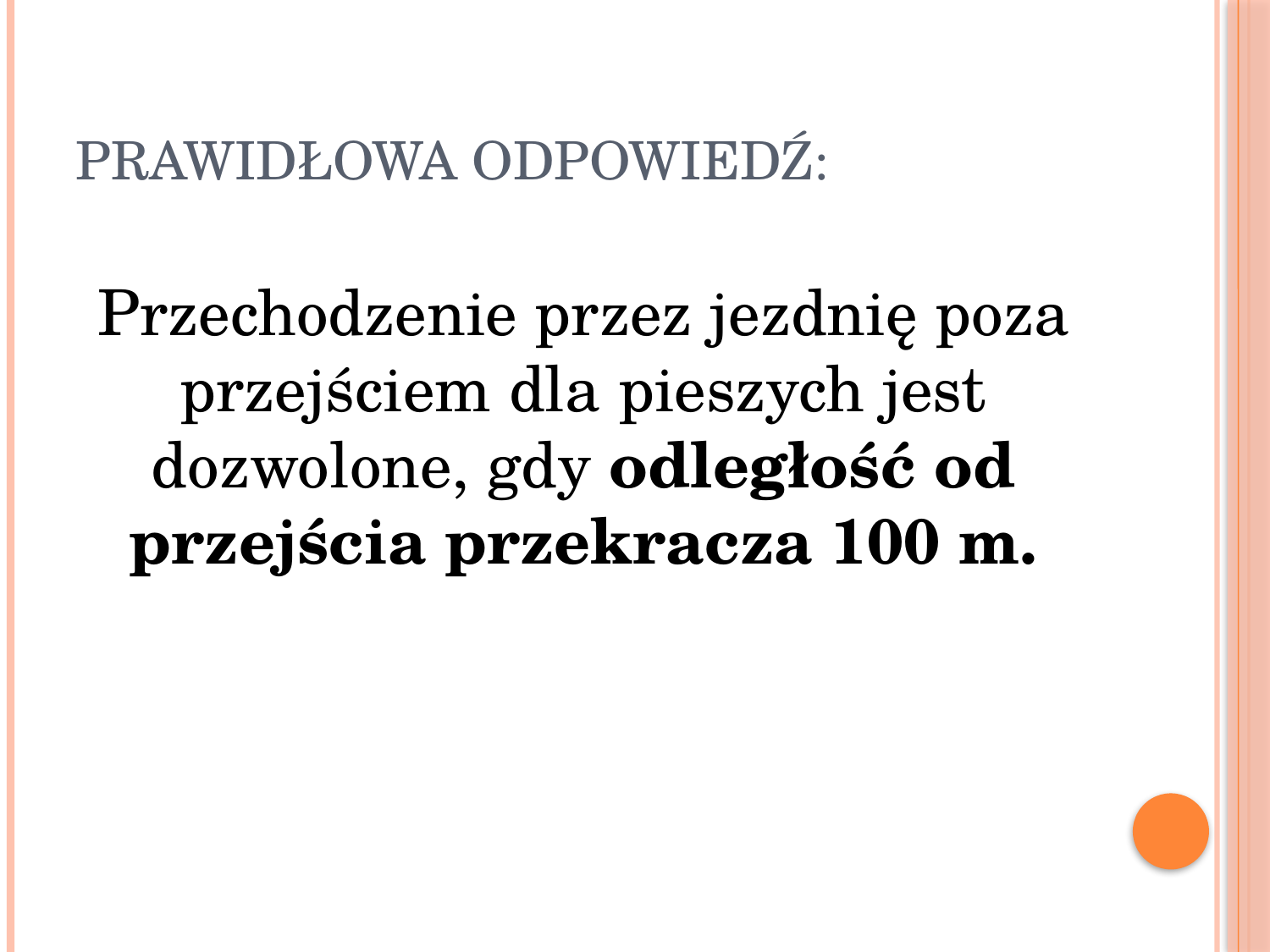

# Prawidłowa odpowiedź:
Przechodzenie przez jezdnię poza przejściem dla pieszych jest dozwolone, gdy odległość od przejścia przekracza 100 m.